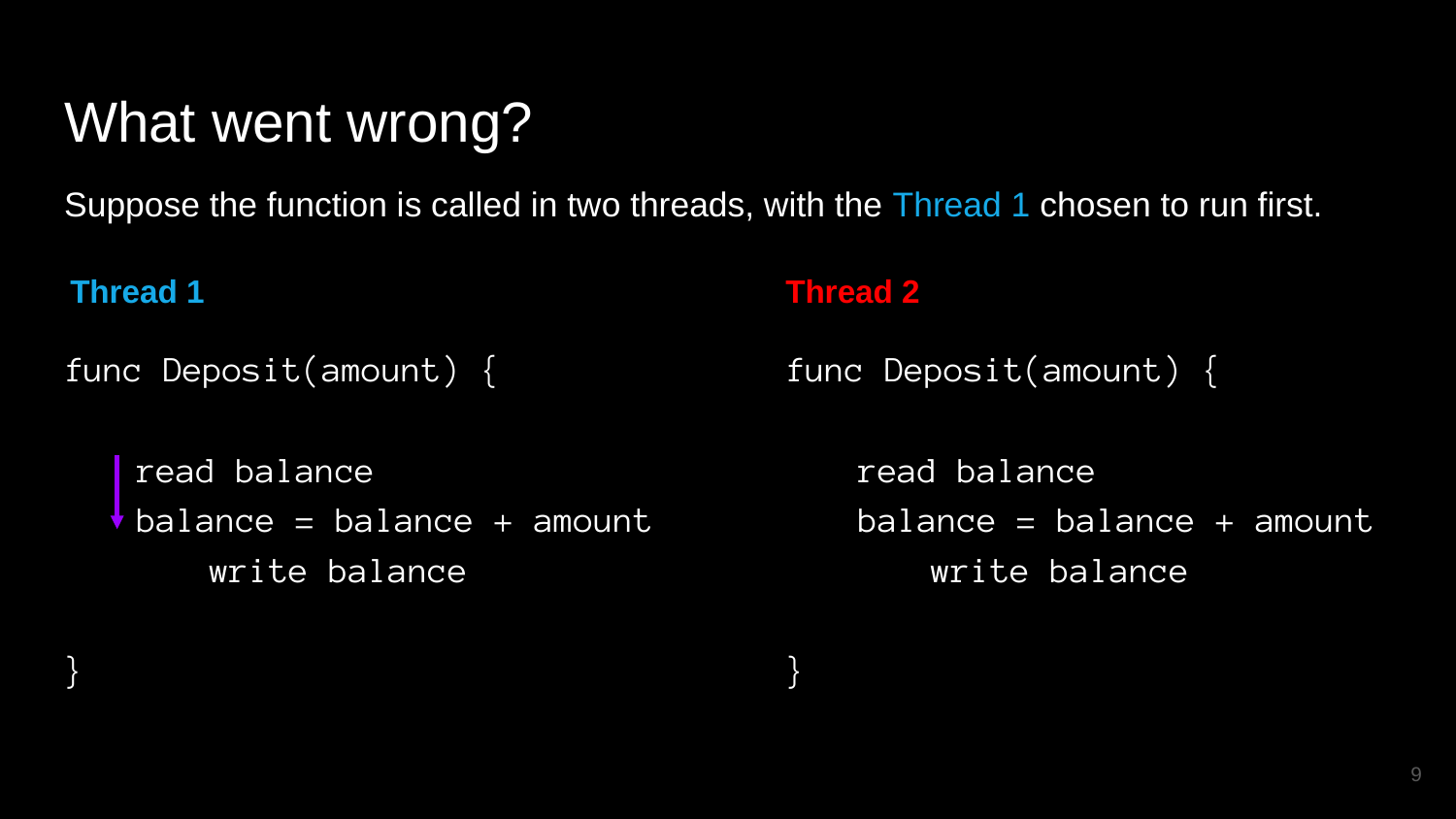

# What went wrong?
Suppose the function is called in two threads, with the Thread 1 chosen to run first.
Thread 1
Thread 2
func Deposit(amount) {

read balance
balance = balance + amount
	write balance

}
func Deposit(amount) {

read balance
balance = balance + amount
	write balance

}
9